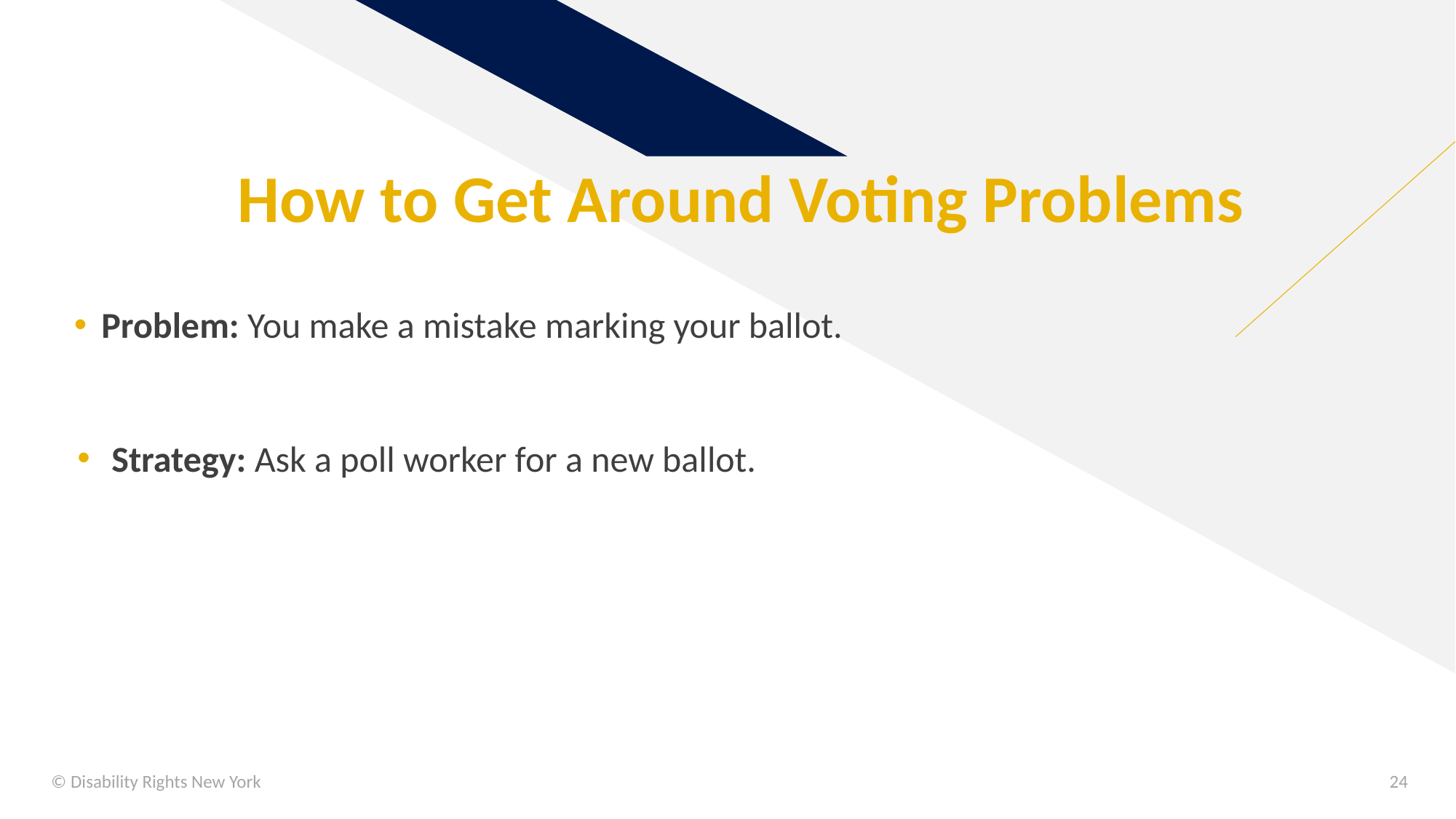

# How to Get Around Voting Problems
Problem: You make a mistake marking your ballot.
Strategy: Ask a poll worker for a new ballot.
© Disability Rights New York
24